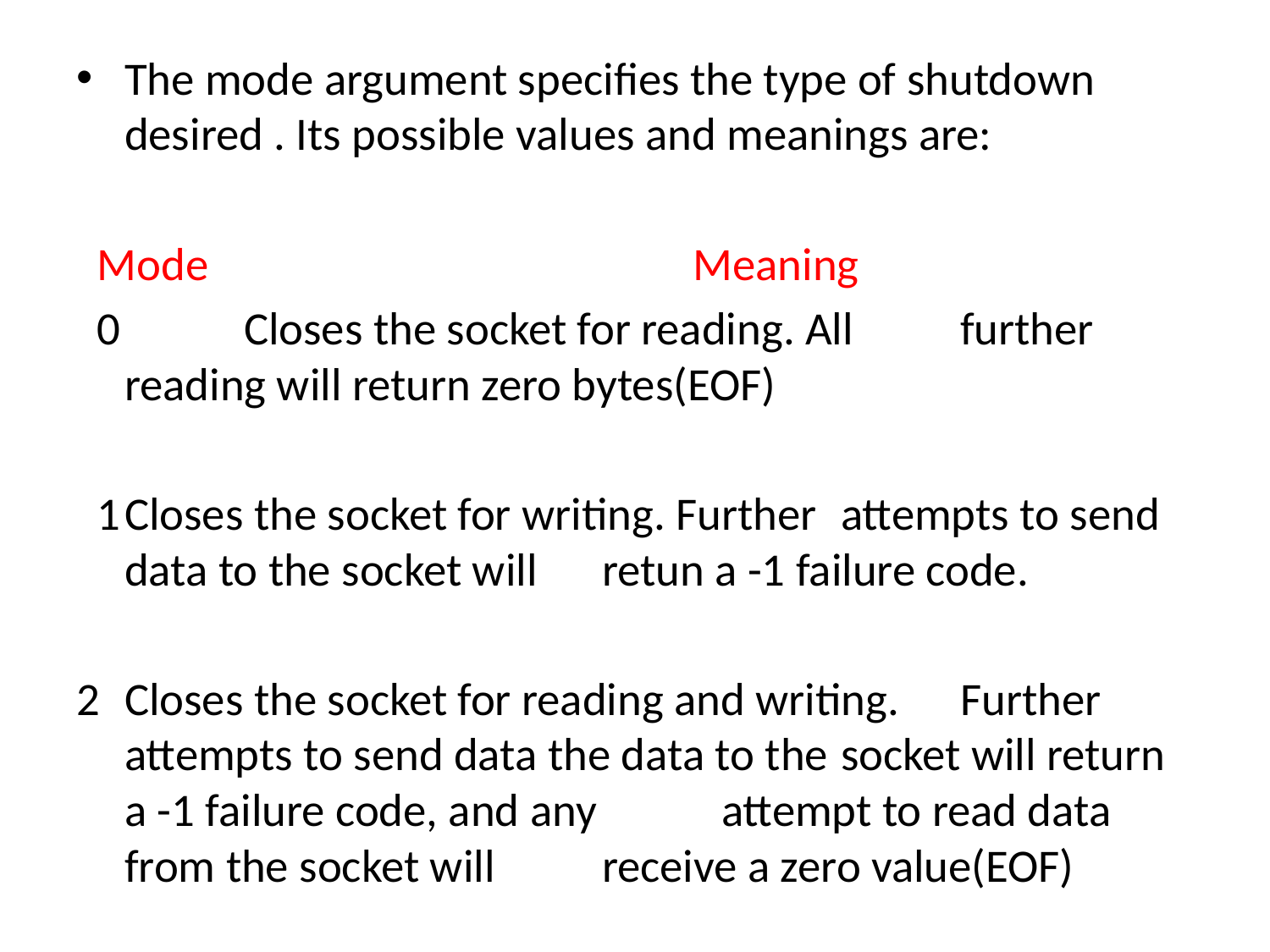

The mode argument specifies the type of shutdown desired . Its possible values and meanings are:

  Mode                                              Meaning
  0 		Closes the socket for reading. All   				further reading will return zero bytes(EOF)

  1			Closes the socket for writing. Further  			attempts to send data to the socket will 			retun a -1 failure code.

2 			Closes the socket for reading and writing.  		Further attempts to send data the data to the 		socket will return a -1 failure code, and any 		attempt to read data from the socket will 		receive a zero value(EOF)